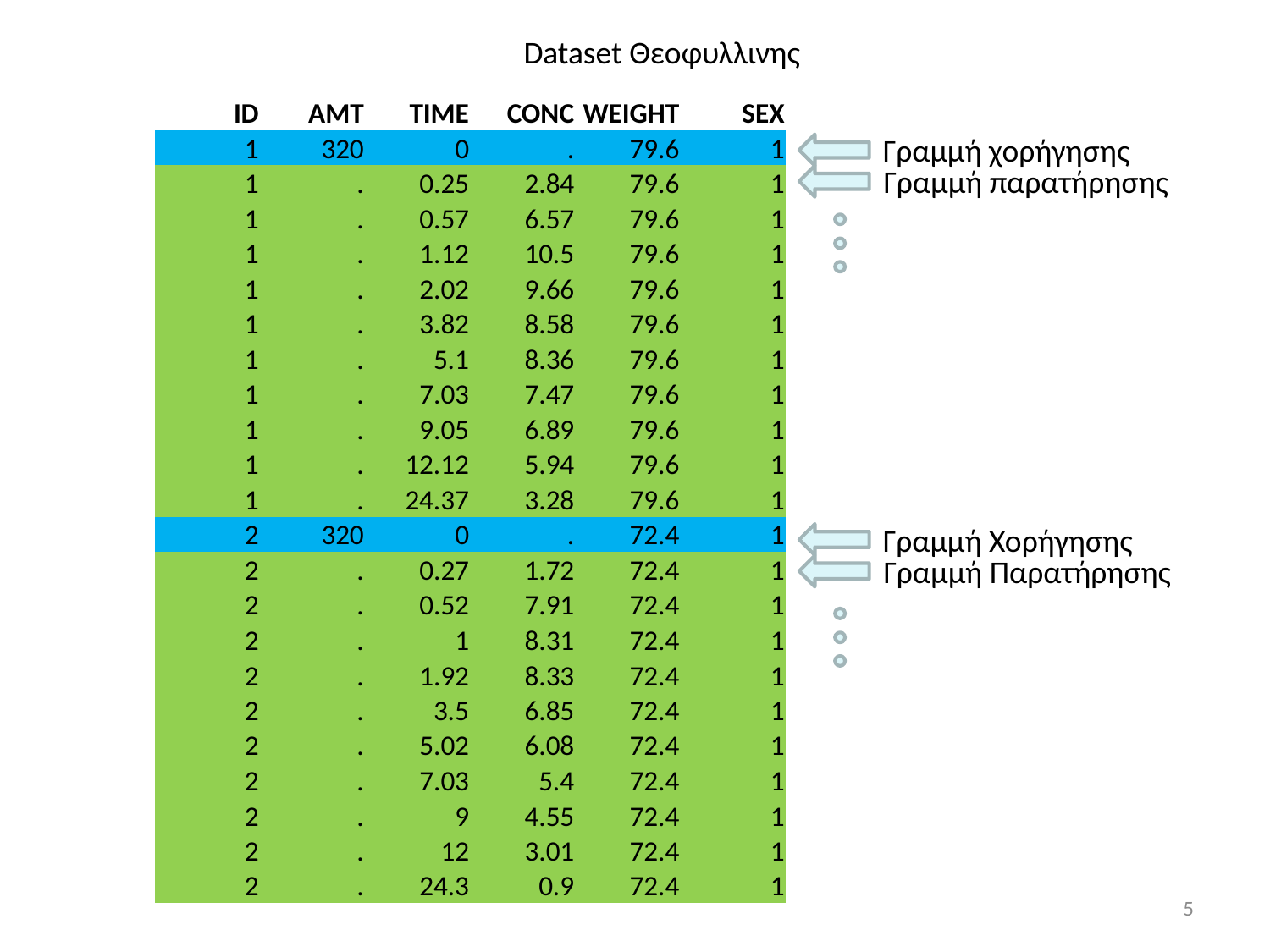

Dataset Θεοφυλλινης
| ID | AMT | TIME | CONC | WEIGHT | SEX |
| --- | --- | --- | --- | --- | --- |
| 1 | 320 | 0 | . | 79.6 | 1 |
| 1 | . | 0.25 | 2.84 | 79.6 | 1 |
| 1 | . | 0.57 | 6.57 | 79.6 | 1 |
| 1 | . | 1.12 | 10.5 | 79.6 | 1 |
| 1 | . | 2.02 | 9.66 | 79.6 | 1 |
| 1 | . | 3.82 | 8.58 | 79.6 | 1 |
| 1 | . | 5.1 | 8.36 | 79.6 | 1 |
| 1 | . | 7.03 | 7.47 | 79.6 | 1 |
| 1 | . | 9.05 | 6.89 | 79.6 | 1 |
| 1 | . | 12.12 | 5.94 | 79.6 | 1 |
| 1 | . | 24.37 | 3.28 | 79.6 | 1 |
| 2 | 320 | 0 | . | 72.4 | 1 |
| 2 | . | 0.27 | 1.72 | 72.4 | 1 |
| 2 | . | 0.52 | 7.91 | 72.4 | 1 |
| 2 | . | 1 | 8.31 | 72.4 | 1 |
| 2 | . | 1.92 | 8.33 | 72.4 | 1 |
| 2 | . | 3.5 | 6.85 | 72.4 | 1 |
| 2 | . | 5.02 | 6.08 | 72.4 | 1 |
| 2 | . | 7.03 | 5.4 | 72.4 | 1 |
| 2 | . | 9 | 4.55 | 72.4 | 1 |
| 2 | . | 12 | 3.01 | 72.4 | 1 |
| 2 | . | 24.3 | 0.9 | 72.4 | 1 |
Γραμμή χορήγησης

Γραμμή παρατήρησης

Γραμμή Χορήγησης

Γραμμή Παρατήρησης

5